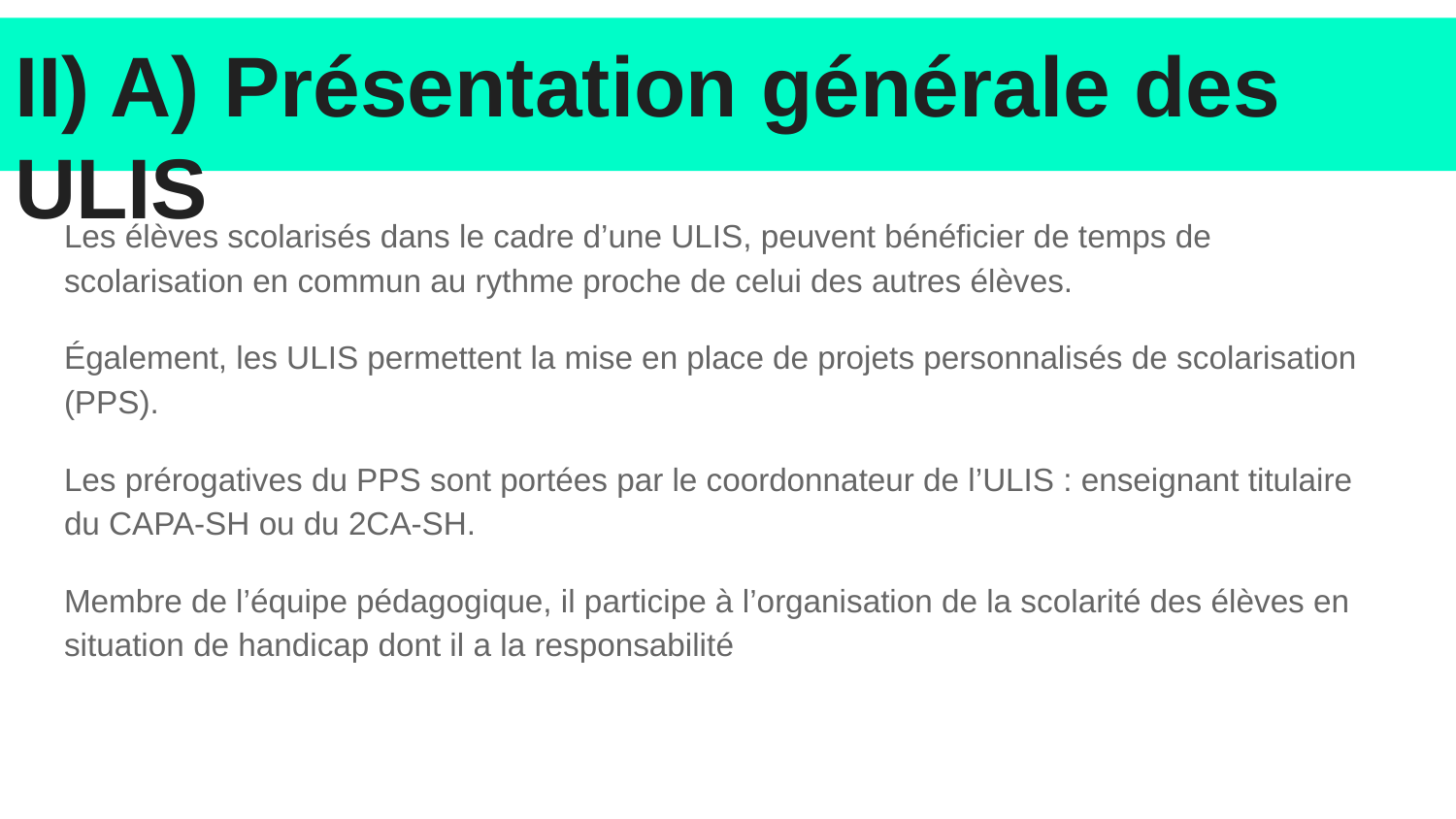

# II) A) Présentation générale des ULIS
Les élèves scolarisés dans le cadre d’une ULIS, peuvent bénéficier de temps de scolarisation en commun au rythme proche de celui des autres élèves.
Également, les ULIS permettent la mise en place de projets personnalisés de scolarisation (PPS).
Les prérogatives du PPS sont portées par le coordonnateur de l’ULIS : enseignant titulaire du CAPA-SH ou du 2CA-SH.
Membre de l’équipe pédagogique, il participe à l’organisation de la scolarité des élèves en situation de handicap dont il a la responsabilité